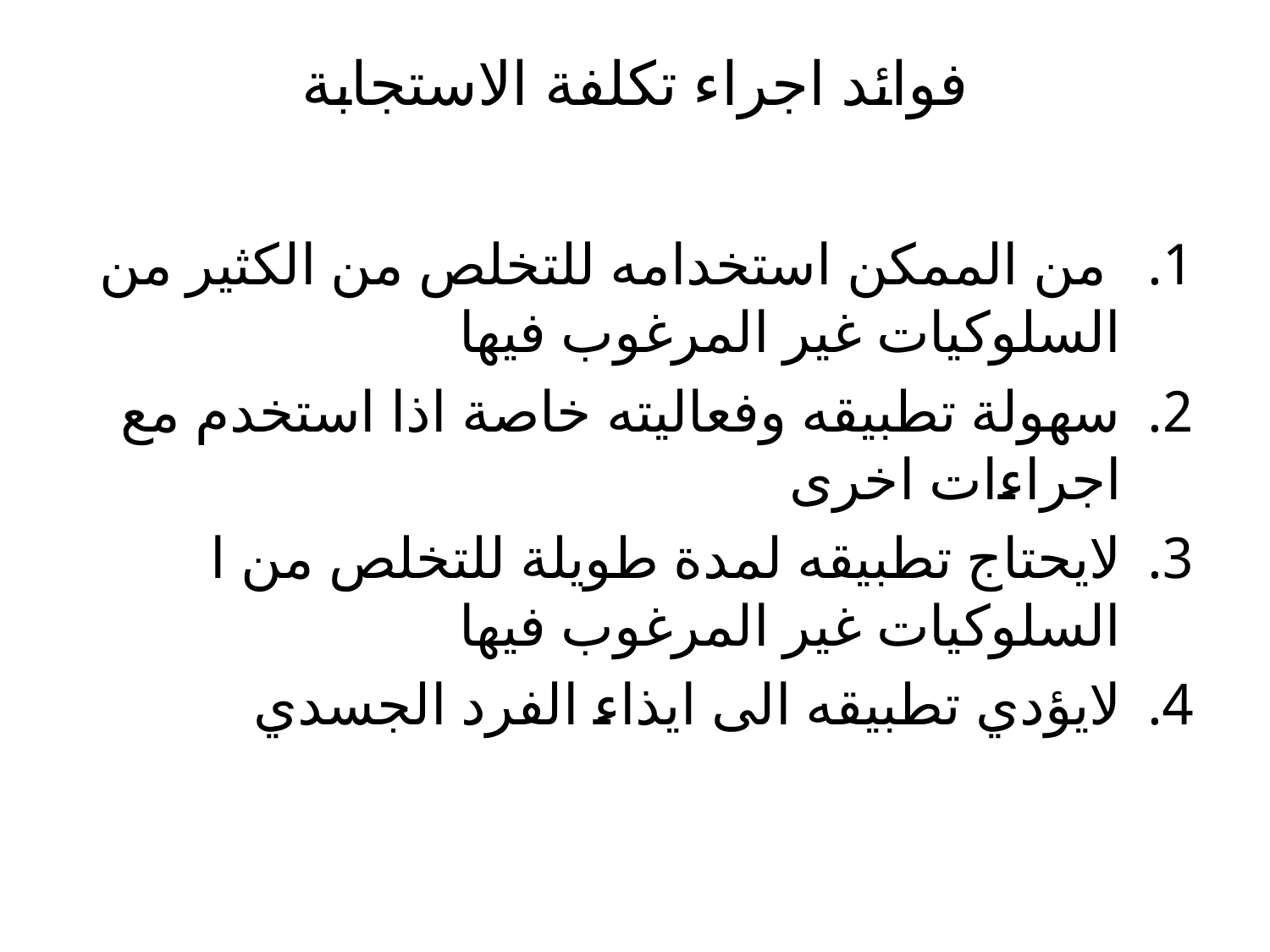

# فوائد اجراء تكلفة الاستجابة
 من الممكن استخدامه للتخلص من الكثير من السلوكيات غير المرغوب فيها
سهولة تطبيقه وفعاليته خاصة اذا استخدم مع اجراءات اخرى
لايحتاج تطبيقه لمدة طويلة للتخلص من ا السلوكيات غير المرغوب فيها
لايؤدي تطبيقه الى ايذاء الفرد الجسدي